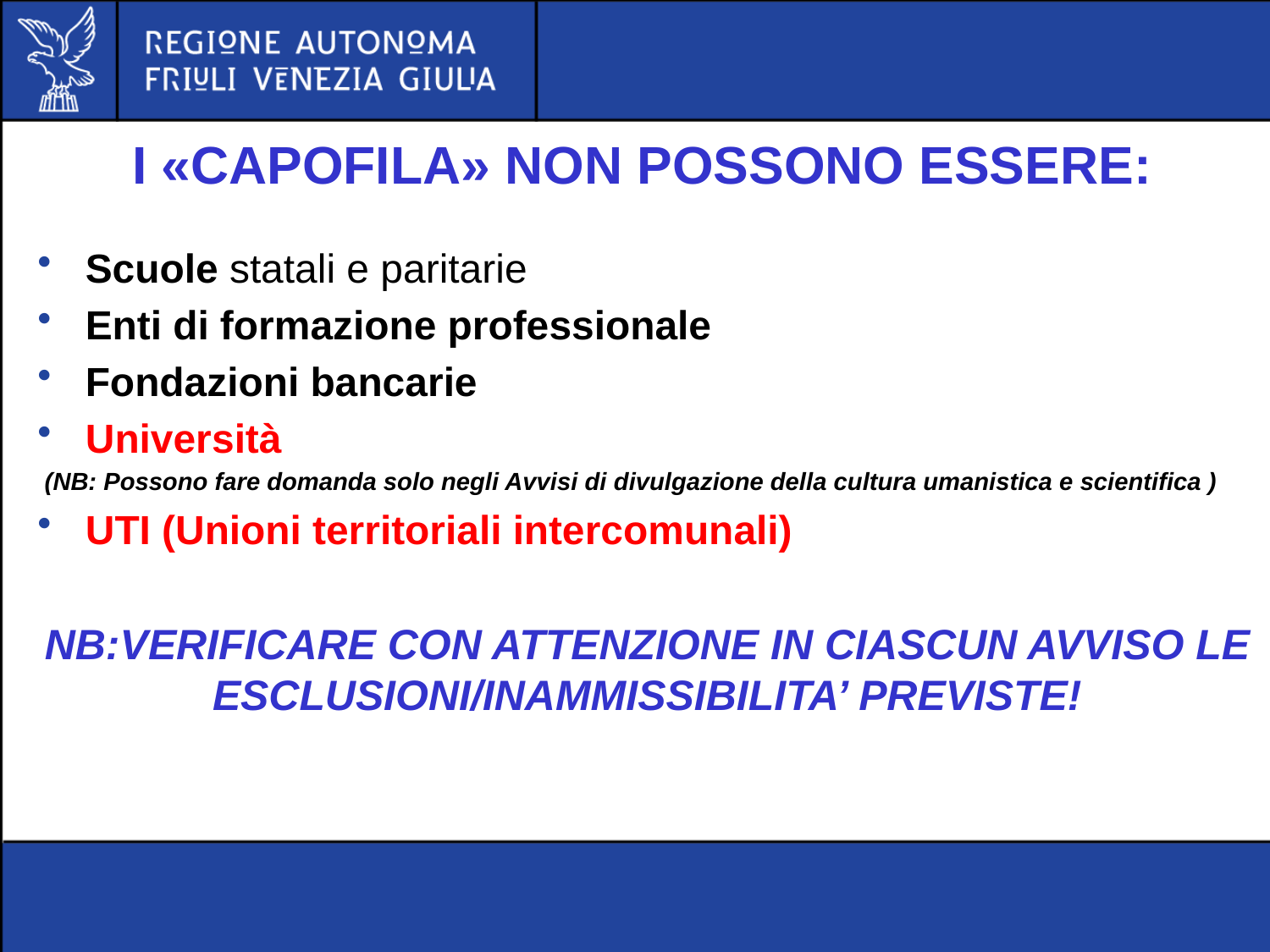

# I «CAPOFILA» NON POSSONO ESSERE:
Scuole statali e paritarie
Enti di formazione professionale
Fondazioni bancarie
Università
 (NB: Possono fare domanda solo negli Avvisi di divulgazione della cultura umanistica e scientifica )
UTI (Unioni territoriali intercomunali)

NB:VERIFICARE CON ATTENZIONE IN CIASCUN AVVISO LE ESCLUSIONI/INAMMISSIBILITA’ PREVISTE!